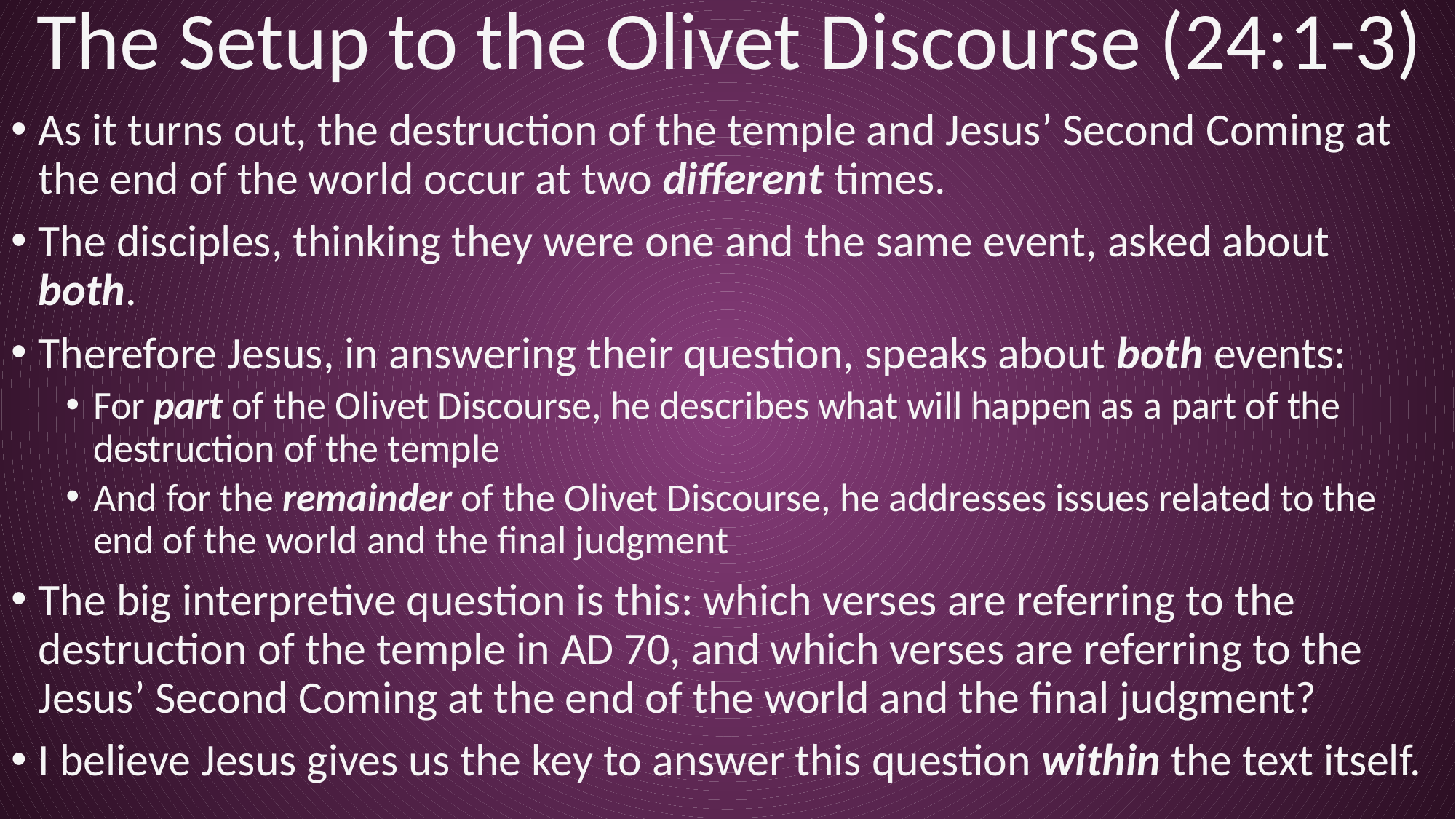

# The Setup to the Olivet Discourse (24:1-3)
As it turns out, the destruction of the temple and Jesus’ Second Coming at the end of the world occur at two different times.
The disciples, thinking they were one and the same event, asked about both.
Therefore Jesus, in answering their question, speaks about both events:
For part of the Olivet Discourse, he describes what will happen as a part of the destruction of the temple
And for the remainder of the Olivet Discourse, he addresses issues related to the end of the world and the final judgment
The big interpretive question is this: which verses are referring to the destruction of the temple in AD 70, and which verses are referring to the Jesus’ Second Coming at the end of the world and the final judgment?
I believe Jesus gives us the key to answer this question within the text itself.